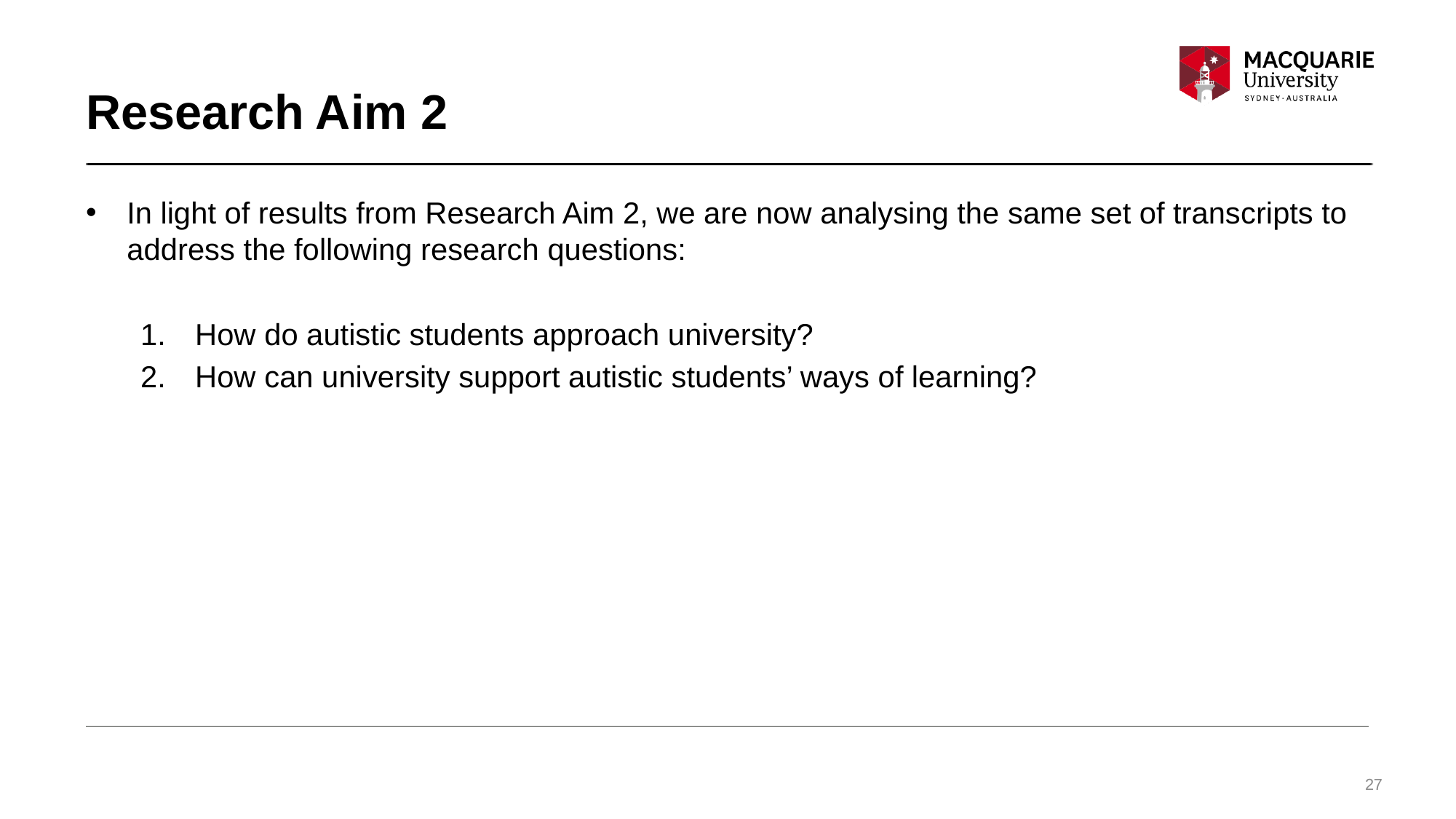

# Research Aim 2
In light of results from Research Aim 2, we are now analysing the same set of transcripts to address the following research questions:

How do autistic students approach university?
How can university support autistic students’ ways of learning?
27